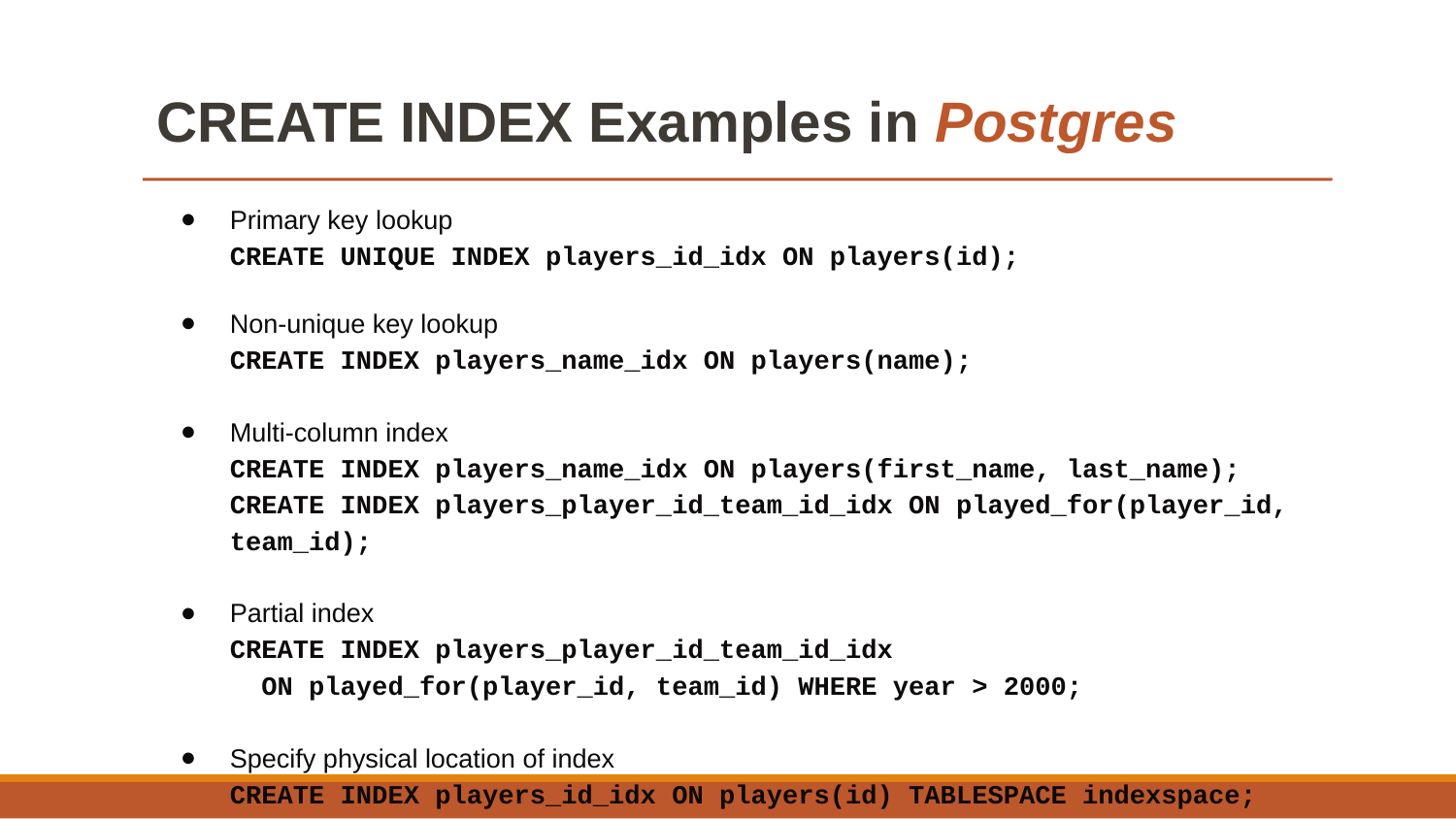

# CREATE INDEX Examples in Postgres
Primary key lookup
CREATE UNIQUE INDEX players_id_idx ON players(id);
Non-unique key lookup
CREATE INDEX players_name_idx ON players(name);
Multi-column index
CREATE INDEX players_name_idx ON players(first_name, last_name);
CREATE INDEX players_player_id_team_id_idx ON played_for(player_id, team_id);
Partial index
CREATE INDEX players_player_id_team_id_idx
  ON played_for(player_id, team_id) WHERE year > 2000;
Specify physical location of index
CREATE INDEX players_id_idx ON players(id) TABLESPACE indexspace;